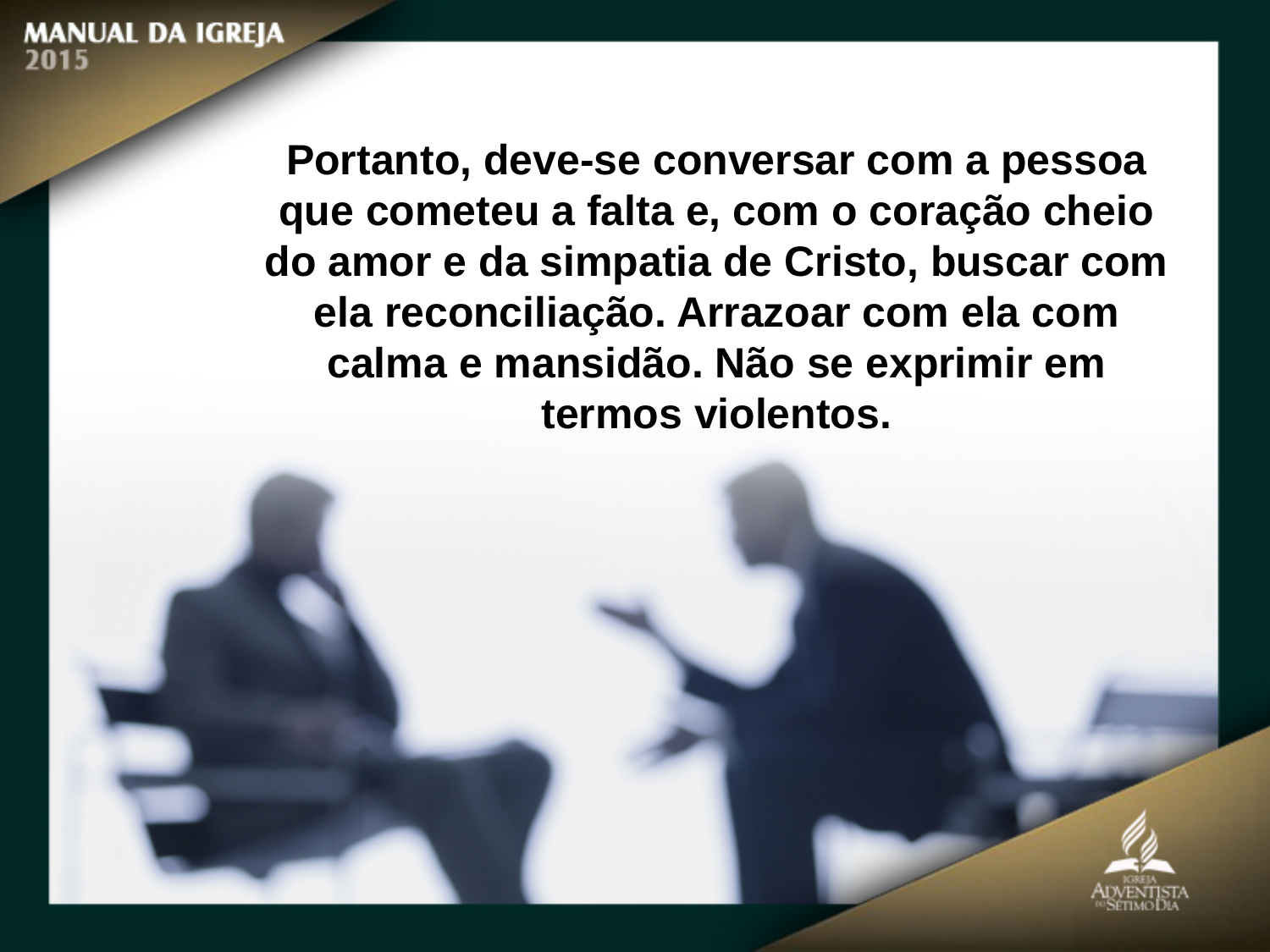

Portanto, deve-se conversar com a pessoa que cometeu a falta e, com o coração cheio do amor e da simpatia de Cristo, buscar com ela reconciliação. Arrazoar com ela com calma e mansidão. Não se exprimir em termos violentos.